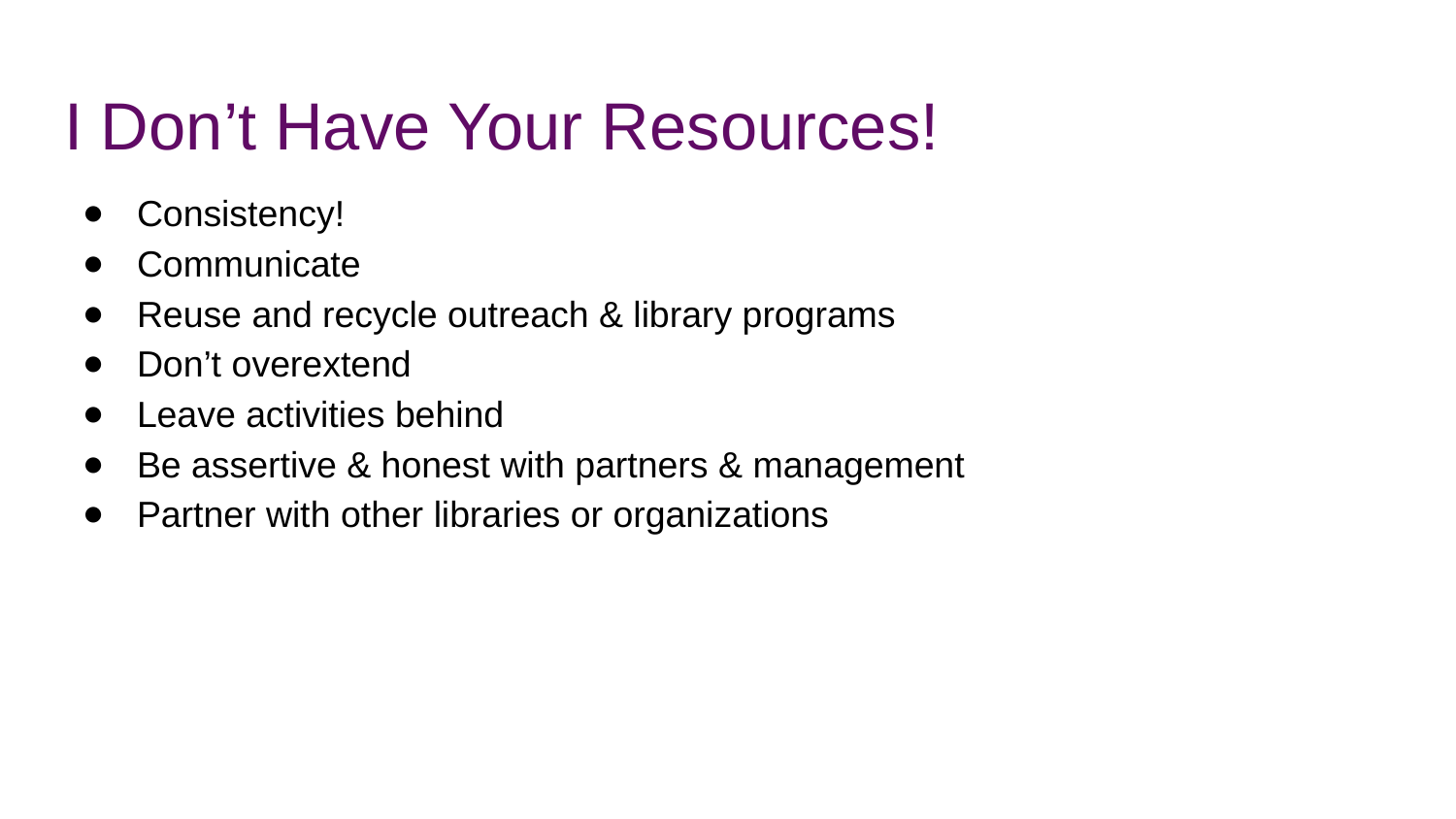

# I Don’t Have Your Resources!
Consistency!
Communicate
Reuse and recycle outreach & library programs
Don’t overextend
Leave activities behind
Be assertive & honest with partners & management
Partner with other libraries or organizations